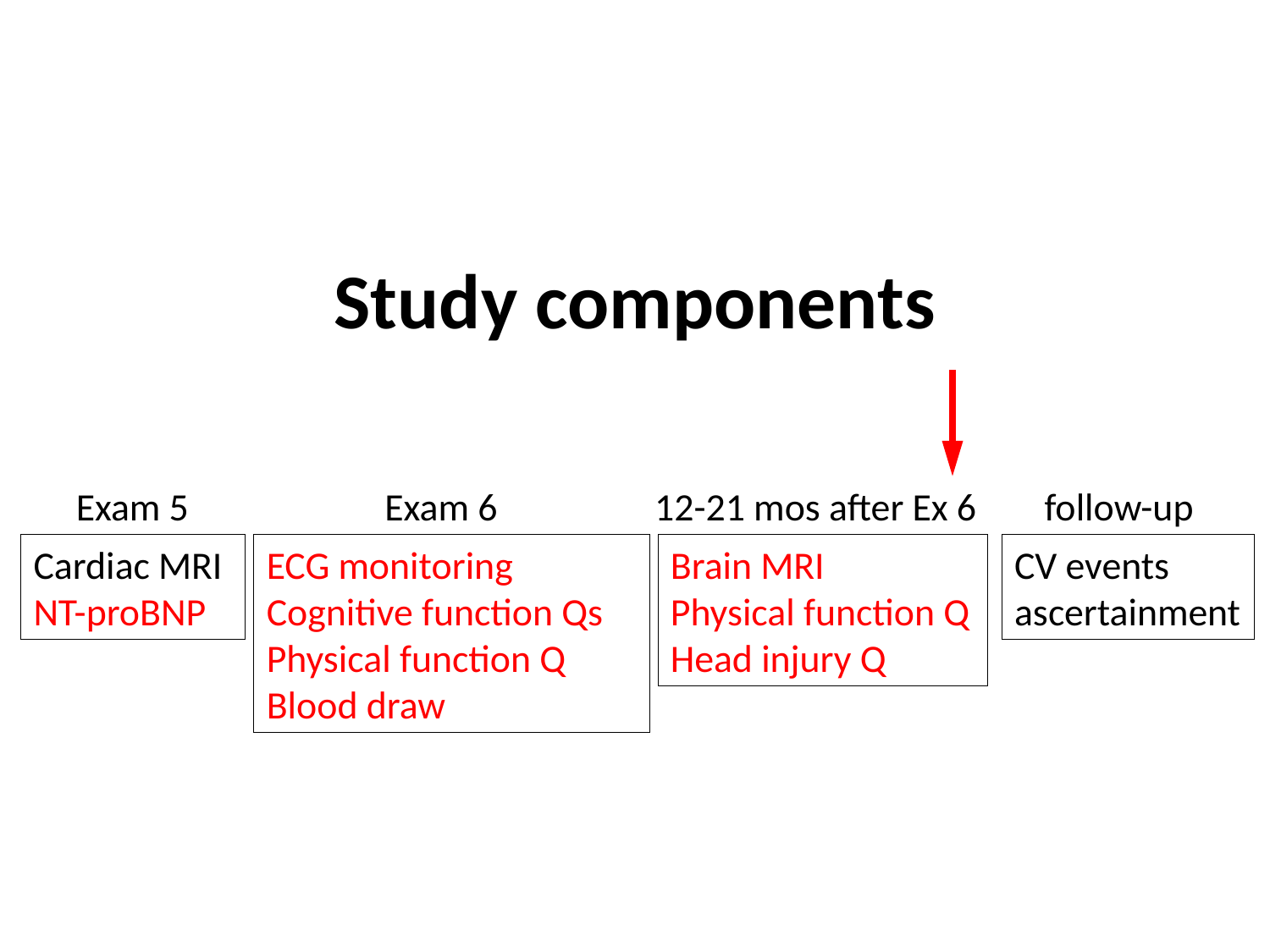

Study components
Exam 5	Exam 6	12-21 mos after Ex 6	follow-up
Cardiac MRI
NT-proBNP
ECG monitoring
Cognitive function Qs
Physical function Q
Blood draw
Brain MRI
Physical function Q
Head injury Q
CV events ascertainment